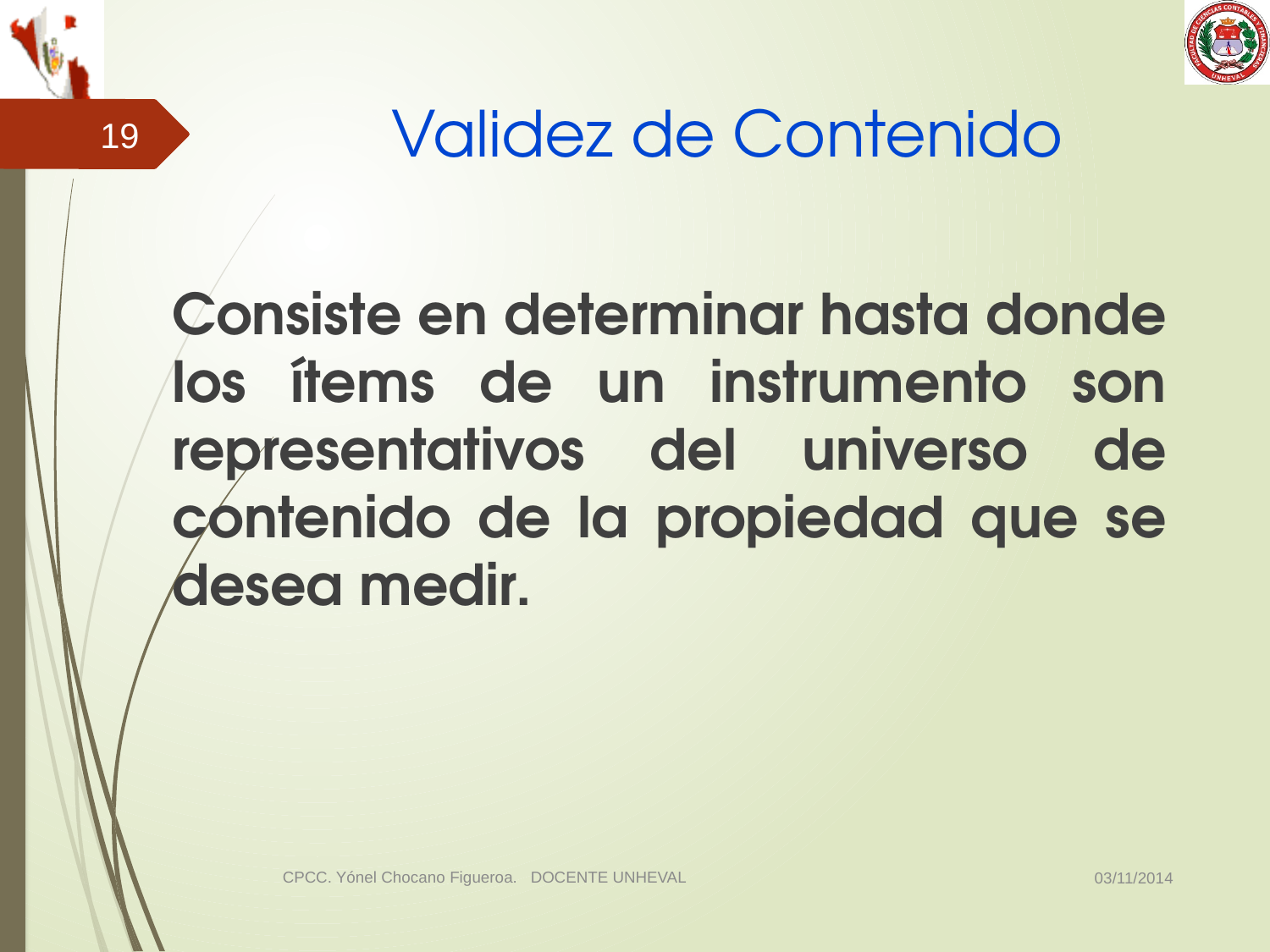

# Validez de Contenido
19

	Consiste en determinar hasta donde los ítems de un instrumento son representativos del universo de contenido de la propiedad que se desea medir.
03/11/2014
CPCC. Yónel Chocano Figueroa.   DOCENTE UNHEVAL